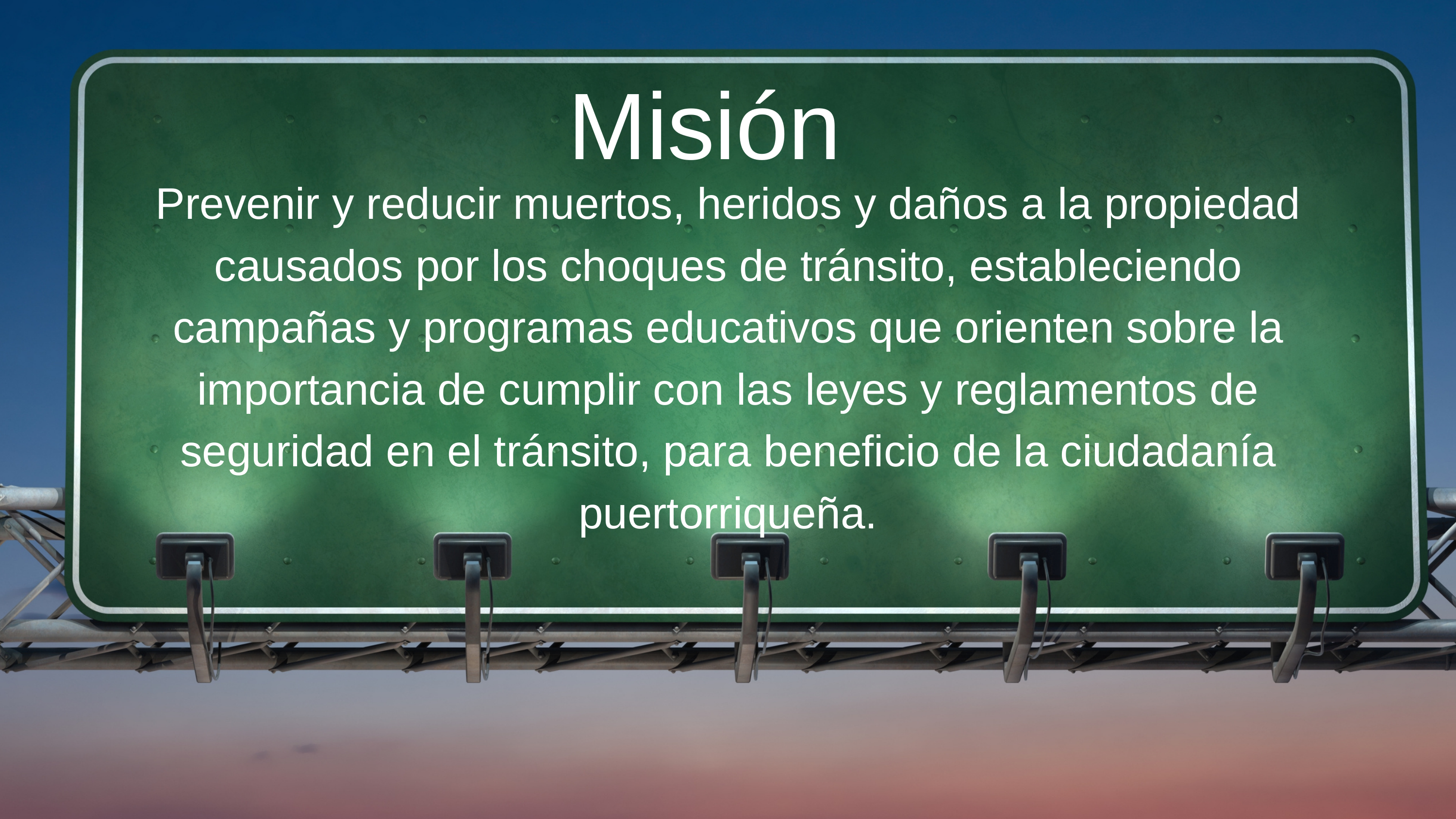

Misión
Prevenir y reducir muertos, heridos y daños a la propiedad causados por los choques de tránsito, estableciendo campañas y programas educativos que orienten sobre la importancia de cumplir con las leyes y reglamentos de seguridad en el tránsito, para beneficio de la ciudadanía puertorriqueña.